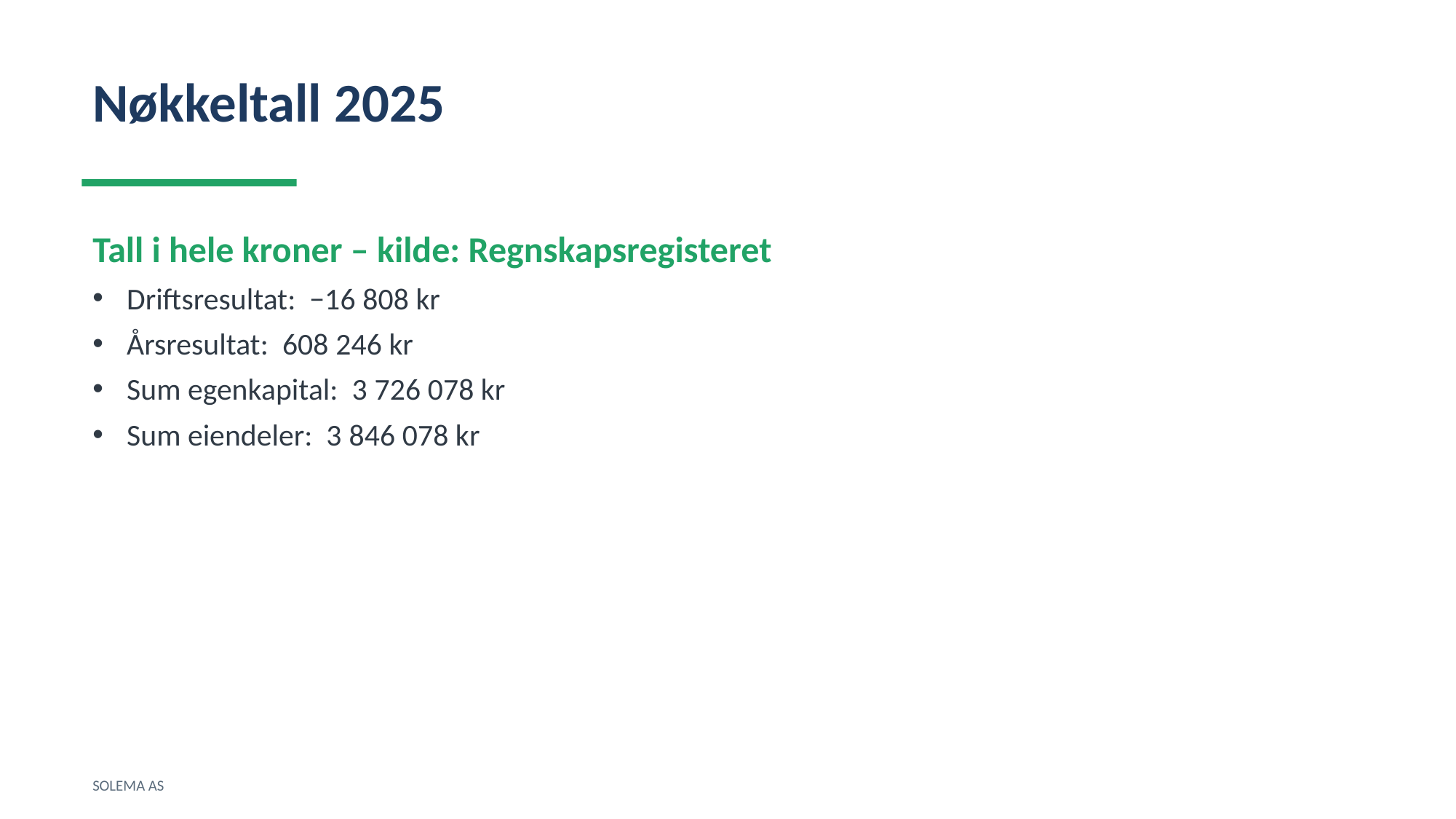

Nøkkeltall 2025

Tall i hele kroner – kilde: Regnskapsregisteret
Driftsresultat:  −16 808 kr
Årsresultat:  608 246 kr
Sum egenkapital:  3 726 078 kr
Sum eiendeler:  3 846 078 kr
SOLEMA AS